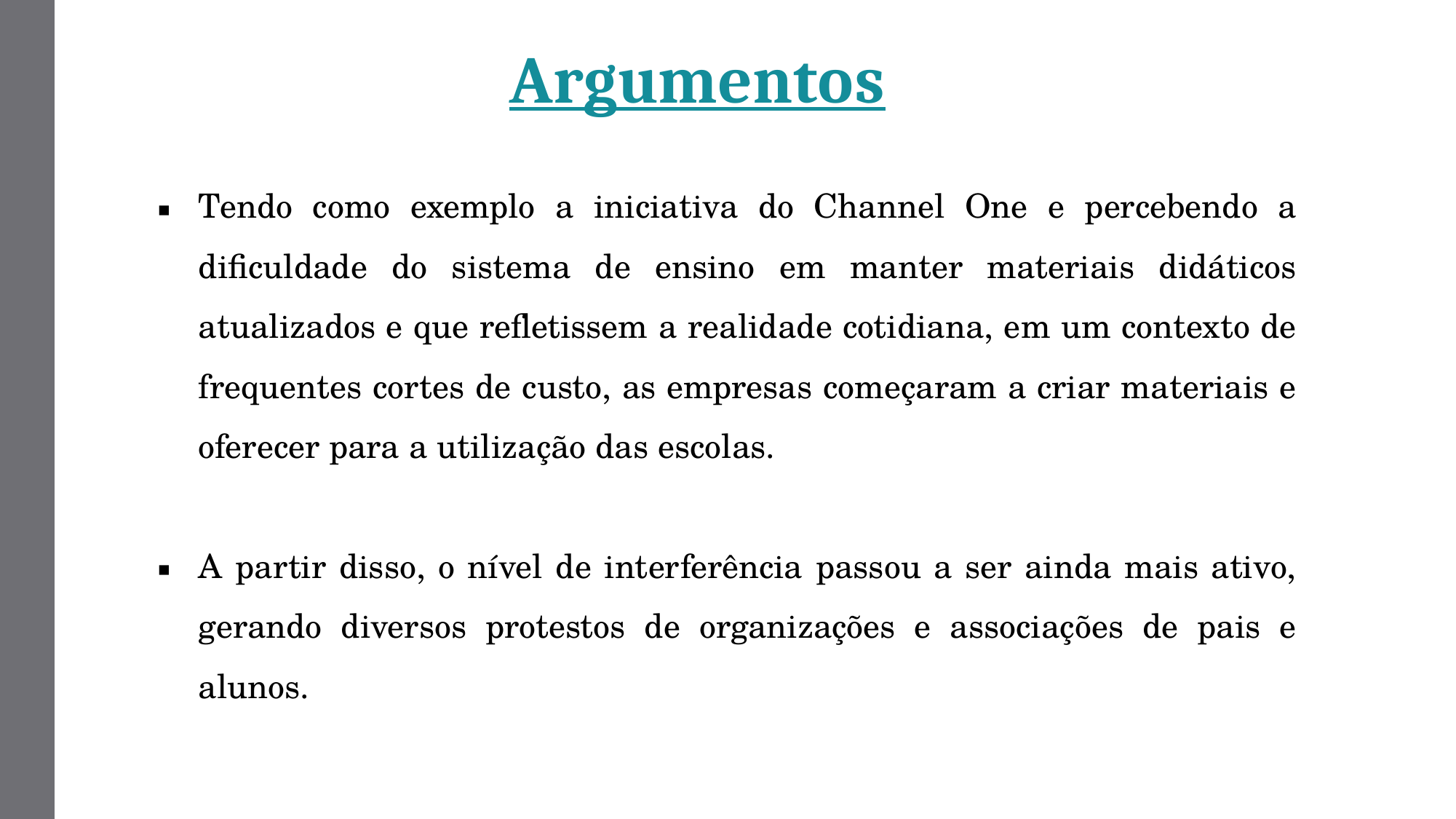

Argumentos
Tendo como exemplo a iniciativa do Channel One e percebendo a dificuldade do sistema de ensino em manter materiais didáticos atualizados e que refletissem a realidade cotidiana, em um contexto de frequentes cortes de custo, as empresas começaram a criar materiais e oferecer para a utilização das escolas.

A partir disso, o nível de interferência passou a ser ainda mais ativo, gerando diversos protestos de organizações e associações de pais e alunos.